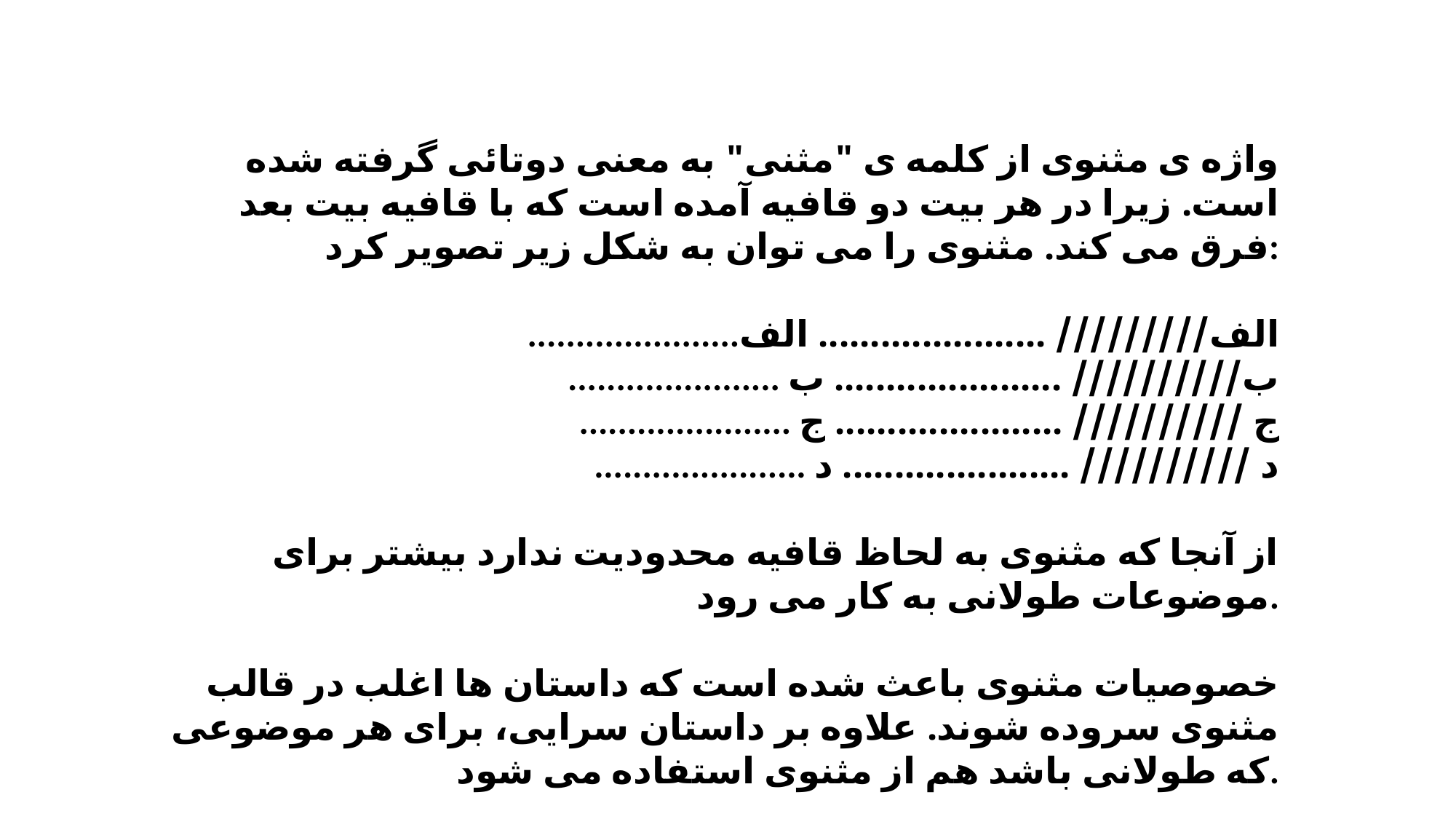

واژه ی مثنوی از کلمه ی "مثنی" به معنی دوتائی گرفته شده است. زیرا در هر بیت دو قافیه آمده است که با قافیه بیت بعد فرق می کند. مثنوی را می توان به شکل زیر تصویر کرد:

......................الف///////// ...................... الف
...................... ب////////// ...................... ب
...................... ج ////////// ...................... ج
...................... د ////////// ...................... د

از آنجا که مثنوی به لحاظ قافیه محدودیت ندارد بیشتر برای موضوعات طولانی به کار می رود.

خصوصیات مثنوی باعث شده است که داستان ها اغلب در قالب مثنوی سروده شوند. علاوه بر داستان سرایی، برای هر موضوعی که طولانی باشد هم از مثنوی استفاده می شود.